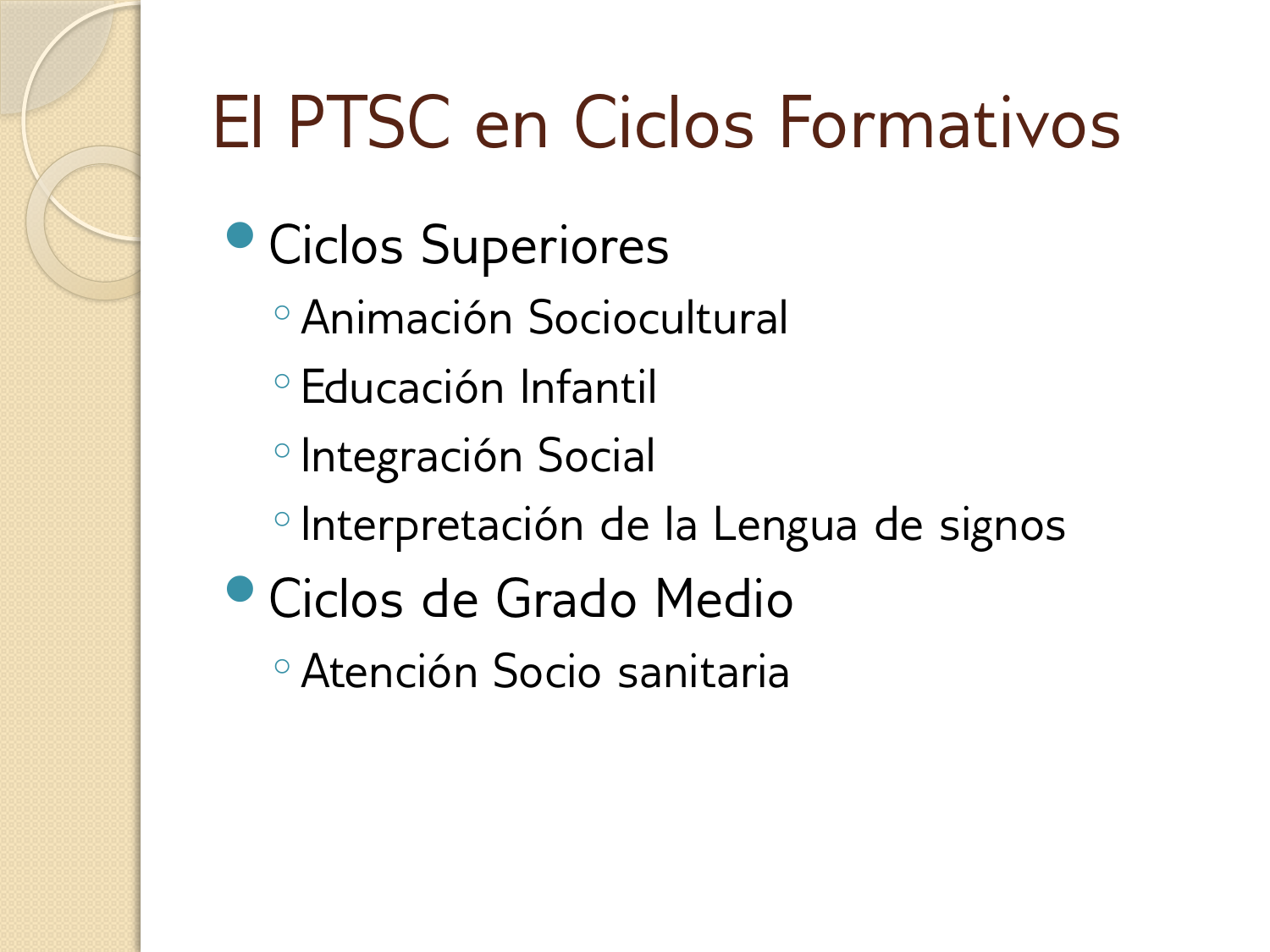

# El PTSC en Ciclos Formativos
Ciclos Superiores
Animación Sociocultural
Educación Infantil
Integración Social
Interpretación de la Lengua de signos
Ciclos de Grado Medio
Atención Socio sanitaria